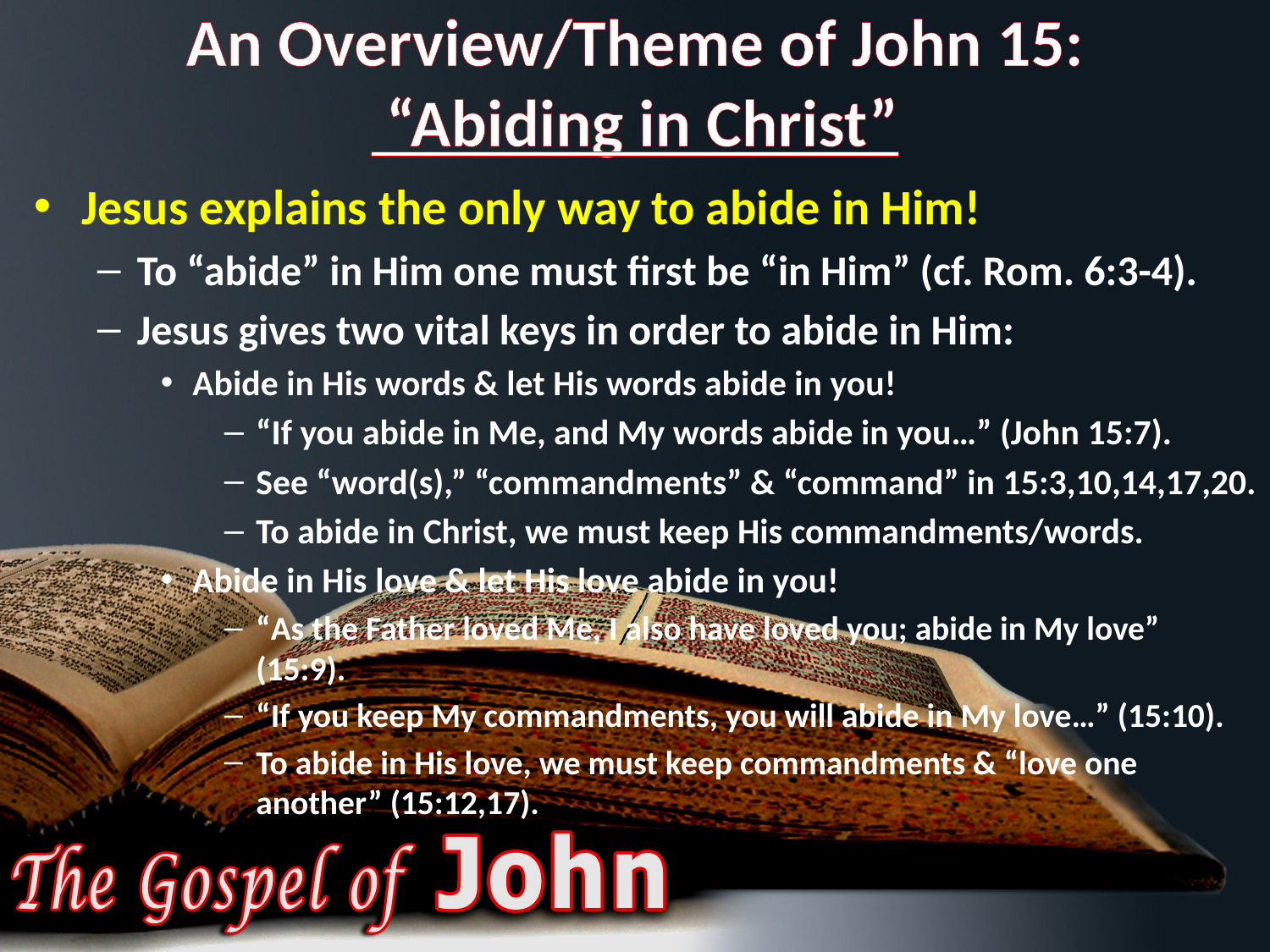

# An Overview/Theme of John 15: “Abiding in Christ”
Jesus explains the only way to abide in Him!
To “abide” in Him one must first be “in Him” (cf. Rom. 6:3-4).
Jesus gives two vital keys in order to abide in Him:
Abide in His words & let His words abide in you!
“If you abide in Me, and My words abide in you…” (John 15:7).
See “word(s),” “commandments” & “command” in 15:3,10,14,17,20.
To abide in Christ, we must keep His commandments/words.
Abide in His love & let His love abide in you!
“As the Father loved Me, I also have loved you; abide in My love” (15:9).
“If you keep My commandments, you will abide in My love…” (15:10).
To abide in His love, we must keep commandments & “love one another” (15:12,17).